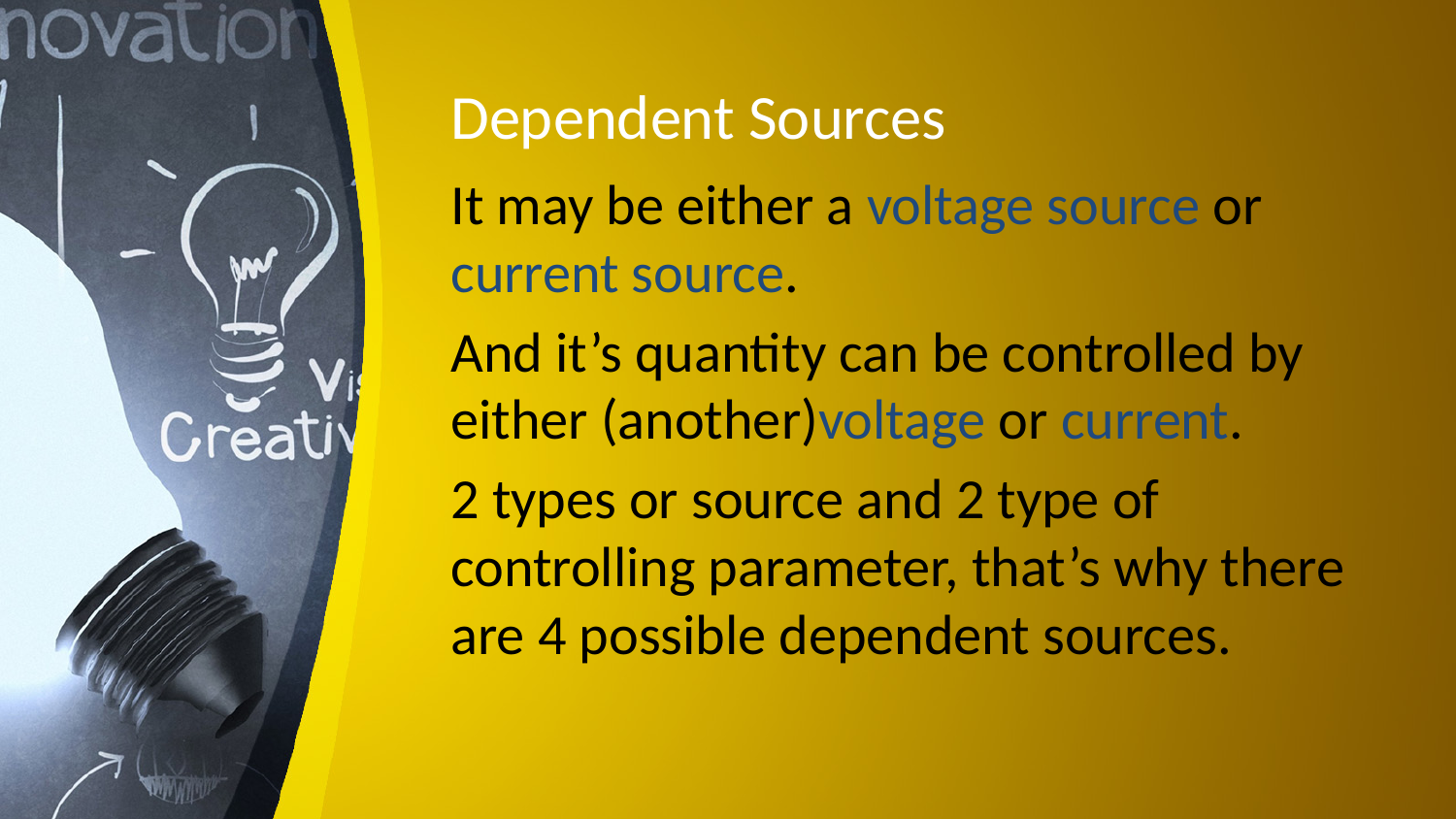

# Dependent Sources
It may be either a voltage source or current source.
And it’s quantity can be controlled by either (another)voltage or current.
2 types or source and 2 type of controlling parameter, that’s why there are 4 possible dependent sources.